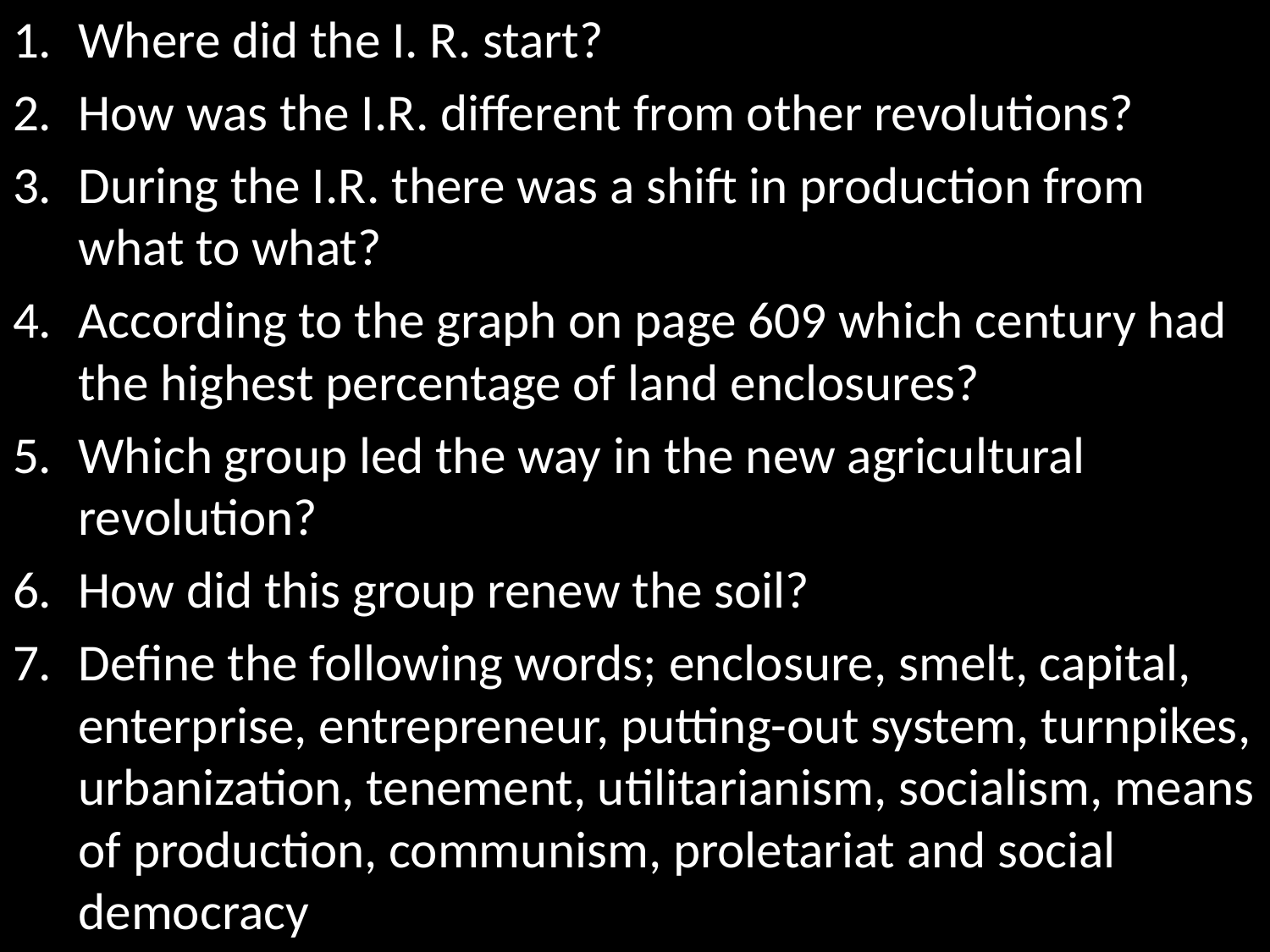

Where did the I. R. start?
How was the I.R. different from other revolutions?
During the I.R. there was a shift in production from what to what?
According to the graph on page 609 which century had the highest percentage of land enclosures?
Which group led the way in the new agricultural revolution?
How did this group renew the soil?
Define the following words; enclosure, smelt, capital, enterprise, entrepreneur, putting-out system, turnpikes, urbanization, tenement, utilitarianism, socialism, means of production, communism, proletariat and social democracy

#